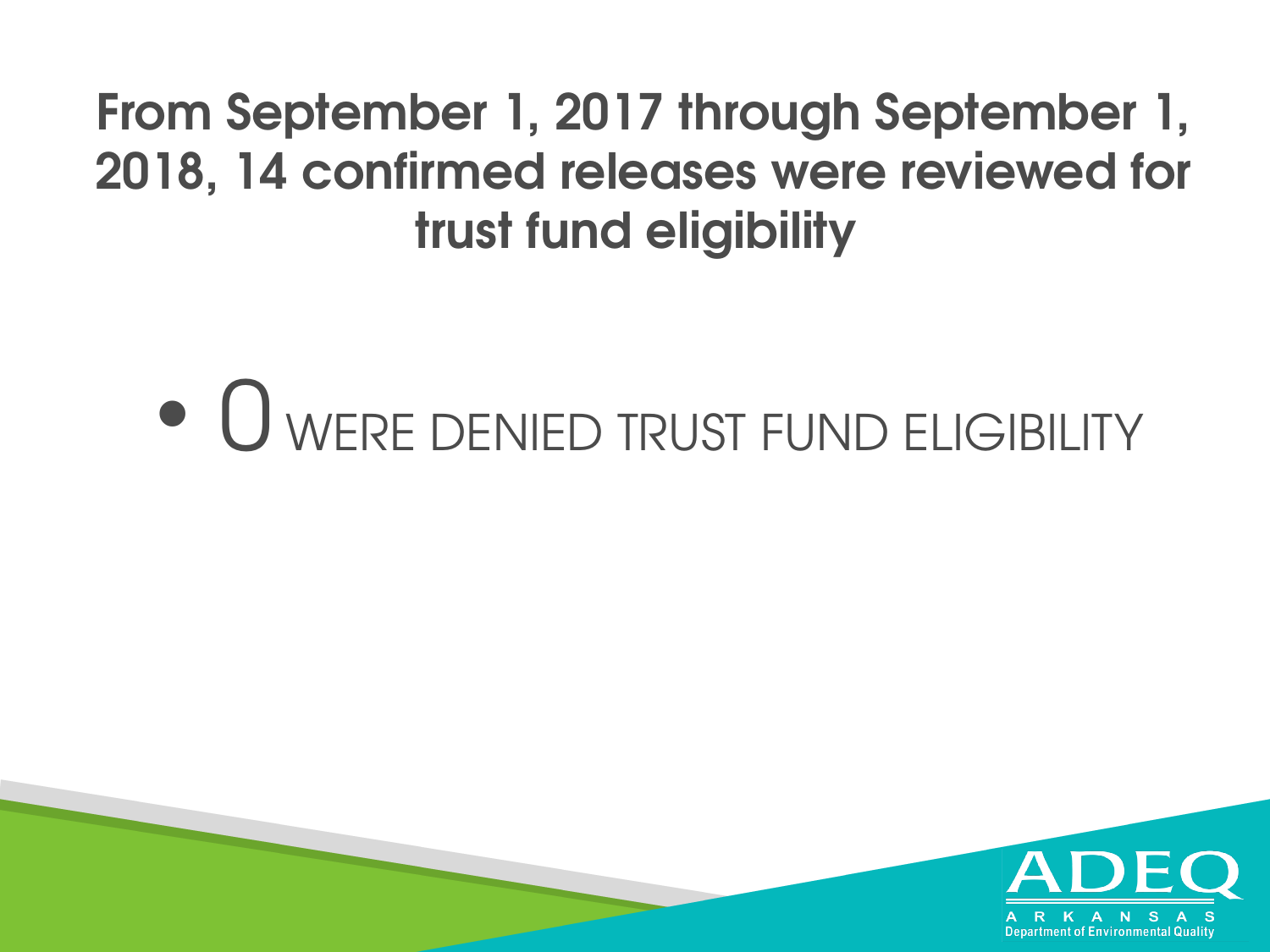

From September 1, 2017 through September 1, 2018, 14 confirmed releases were reviewed for trust fund eligibility
0 WERE DENIED TRUST FUND ELIGIBILITY